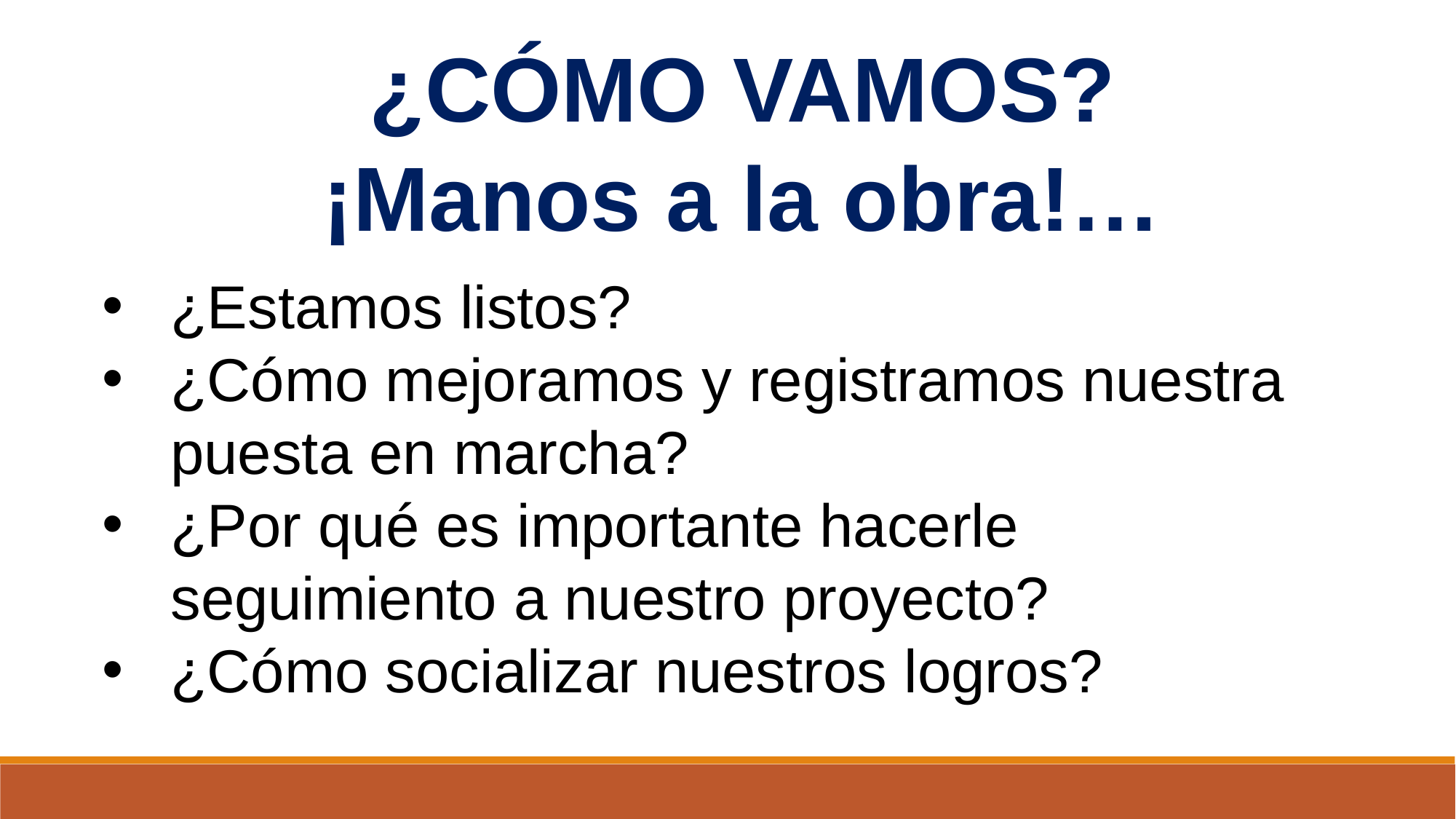

¿CÓMO VAMOS?
¡Manos a la obra!…
¿Estamos listos?
¿Cómo mejoramos y registramos nuestra puesta en marcha?
¿Por qué es importante hacerle seguimiento a nuestro proyecto?
¿Cómo socializar nuestros logros?